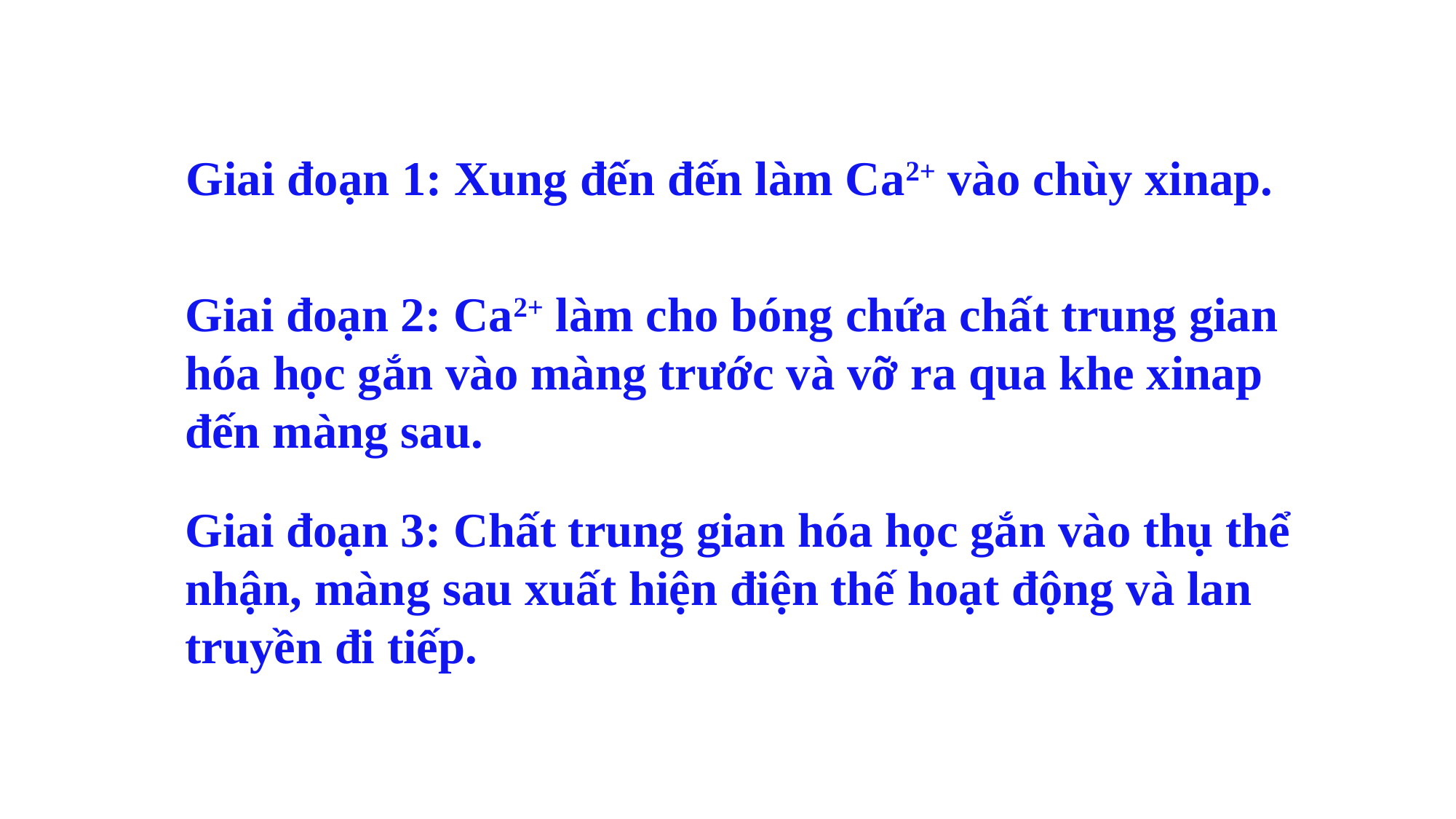

Giai đoạn 1: Xung đến đến làm Ca2+ vào chùy xinap.
Giai đoạn 2: Ca2+ làm cho bóng chứa chất trung gian hóa học gắn vào màng trước và vỡ ra qua khe xinap đến màng sau.
Giai đoạn 3: Chất trung gian hóa học gắn vào thụ thể nhận, màng sau xuất hiện điện thế hoạt động và lan truyền đi tiếp.